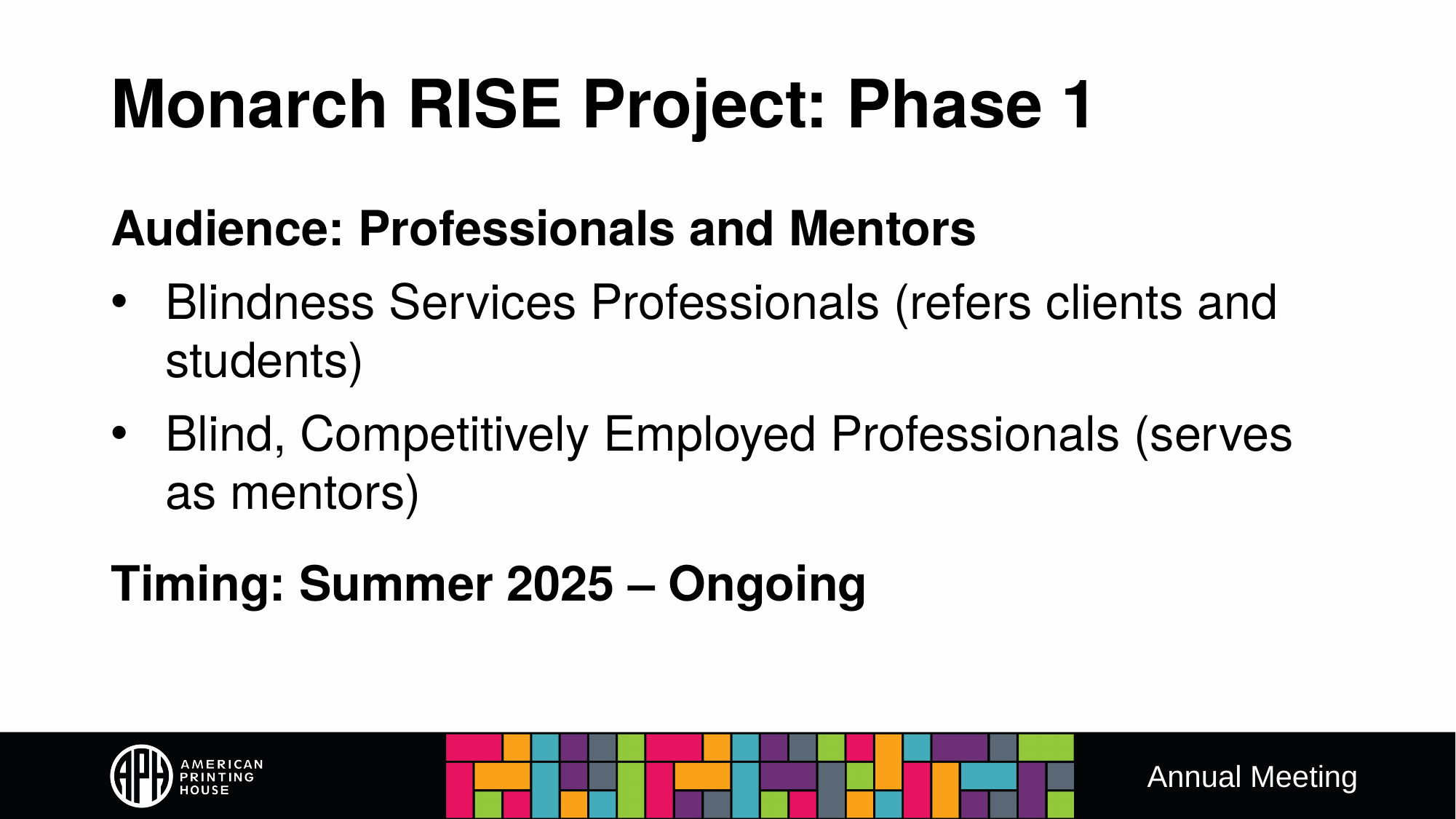

# Monarch RISE Project: Phase 1
Audience: Professionals and Mentors
Blindness Services Professionals (refers clients and students)
Blind, Competitively Employed Professionals (serves as mentors)
Timing: Summer 2025 – Ongoing